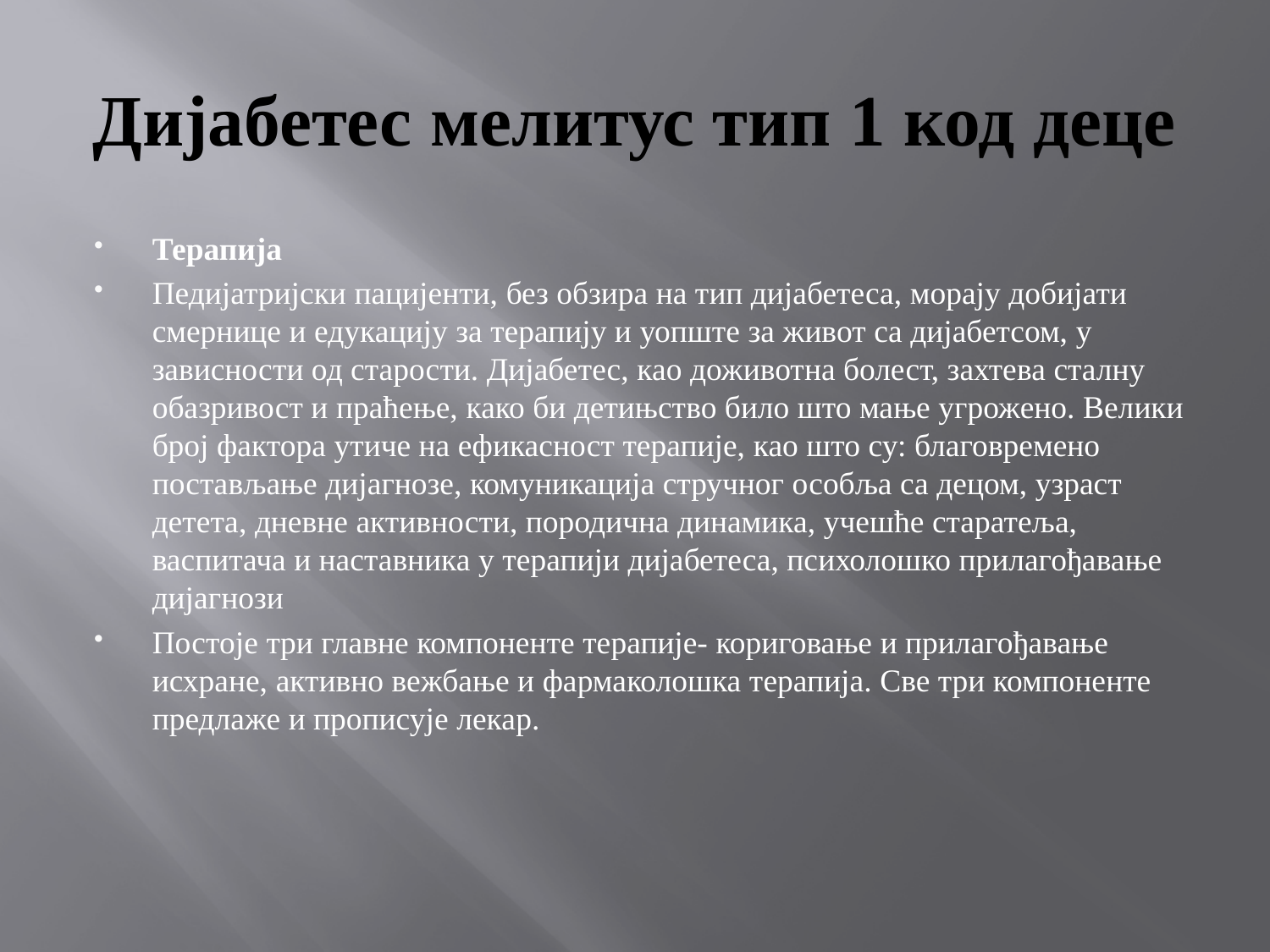

# Дијабетес мелитус тип 1 код деце
Терапија
Педијатријски пацијенти, без обзира на тип дијабетеса, морају добијати смернице и едукацију за терапију и уопште за живот са дијабетсом, у зависности од старости. Дијабетес, као доживотна болест, захтева сталну обазривост и праћење, како би детињство било што мање угрожено. Велики број фактора утиче на ефикасност терапије, као што су: благовремено постављање дијагнозе, комуникација стручног особља са децом, узраст детета, дневне активности, породична динамика, учешће старатеља, васпитача и наставника у терапији дијабетеса, психолошко прилагођавање дијагнози
Постоје три главне компоненте терапије- кориговање и прилагођавање исхране, активно вежбање и фармаколошка терапија. Све три компоненте предлаже и прописује лекар.